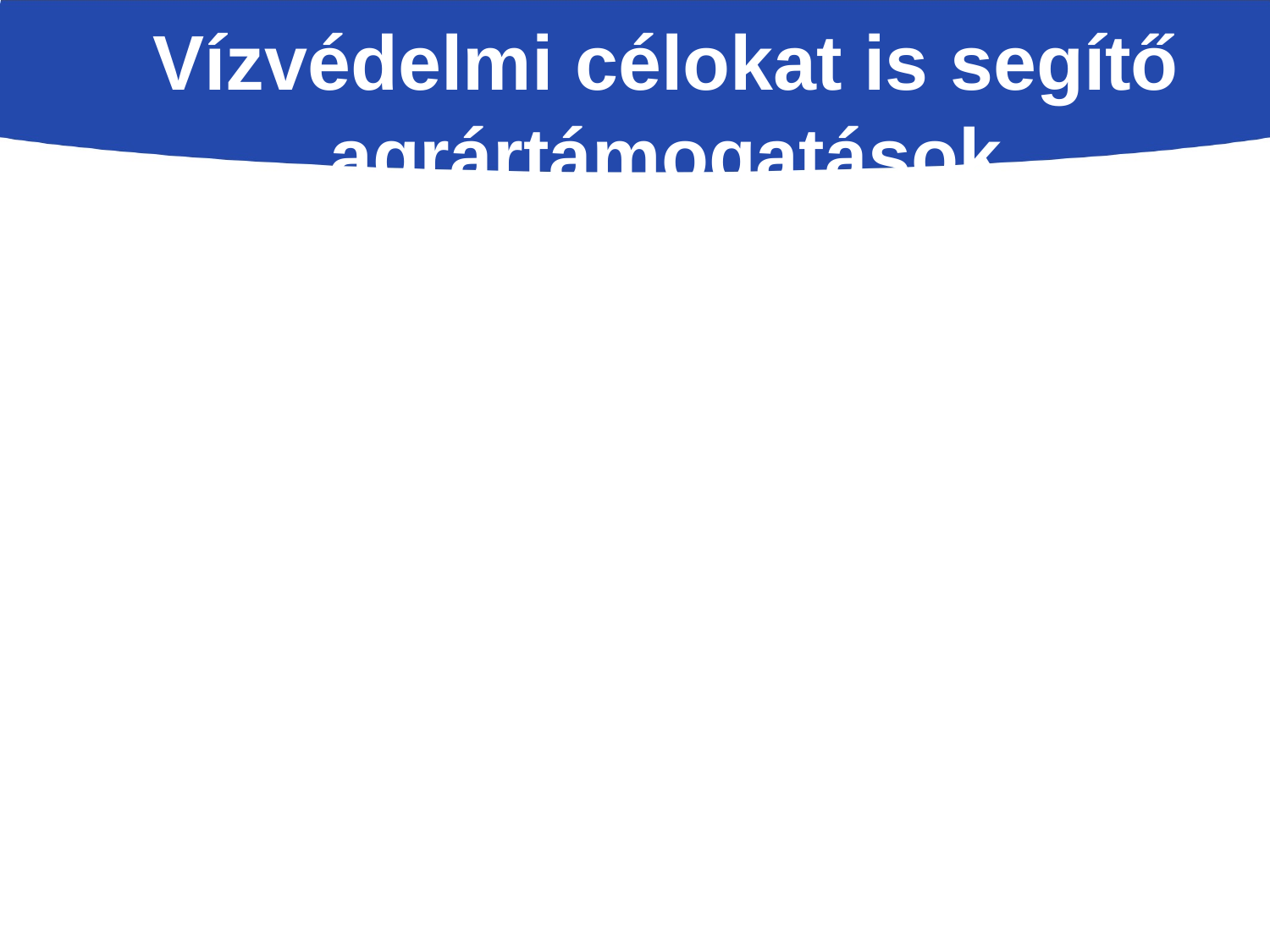

Jelentős vízvédelmi, vízvisszatartási hatása lehet a területalapú agrártámogatások zöldítési rendszerének, ahol a gazdák a (81,3 €/ha támogatást kapnak, ha ún. ökológiai jelentőségű területet  (ezek között a vízvédelmi területek is szerepelnek).
Jelentős szerepe lesz a vízvédelem területén a VP AKG támogatásainak is (összes forrás:176 Mrd Ft)
Művelési mód váltás, tápanyaghasználat csökkentés:227 Mrd Ft
Művelési ág váltás:35 Mrd Ft
Állattartó telepek:15 Mrd Ft

A vízvédelmi célokat is szolgáló támogatásokra összességében a VP 460 Mrd forint keretösszeget allokált, ami az ÚMVP-ben szereplő összeghez (410 Mrd Ft) hasonló nagyságrendű.
Az AKG is több vízvédelmi célú elemet tartalmaz.
Teljesen új és fontos szabályozó a zöldítés.

Vízvédelmi célokat is segítő agrártámogatások